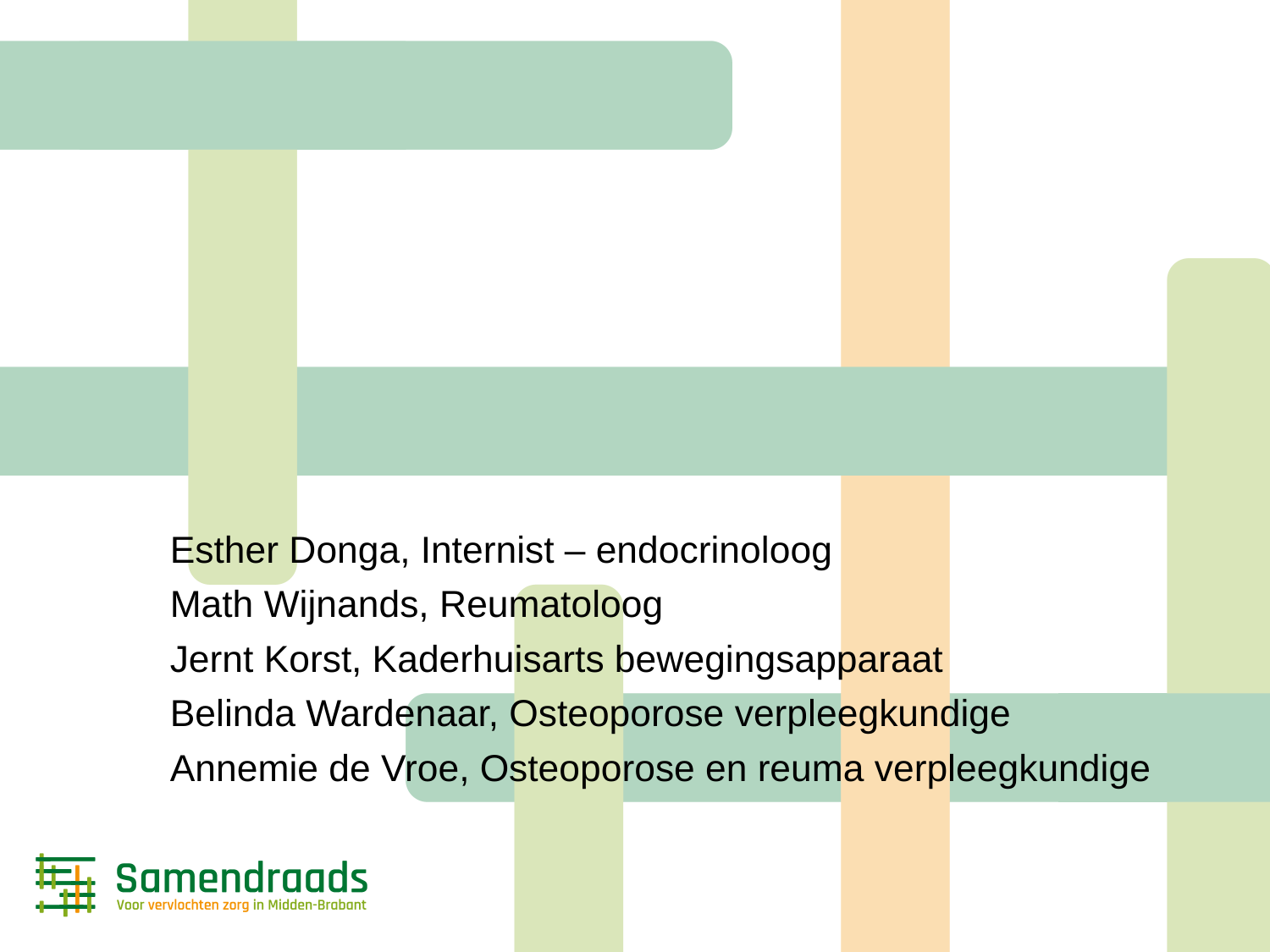

#
Esther Donga, Internist – endocrinoloog
Math Wijnands, Reumatoloog
Jernt Korst, Kaderhuisarts bewegingsapparaat
Belinda Wardenaar, Osteoporose verpleegkundige
Annemie de Vroe, Osteoporose en reuma verpleegkundige